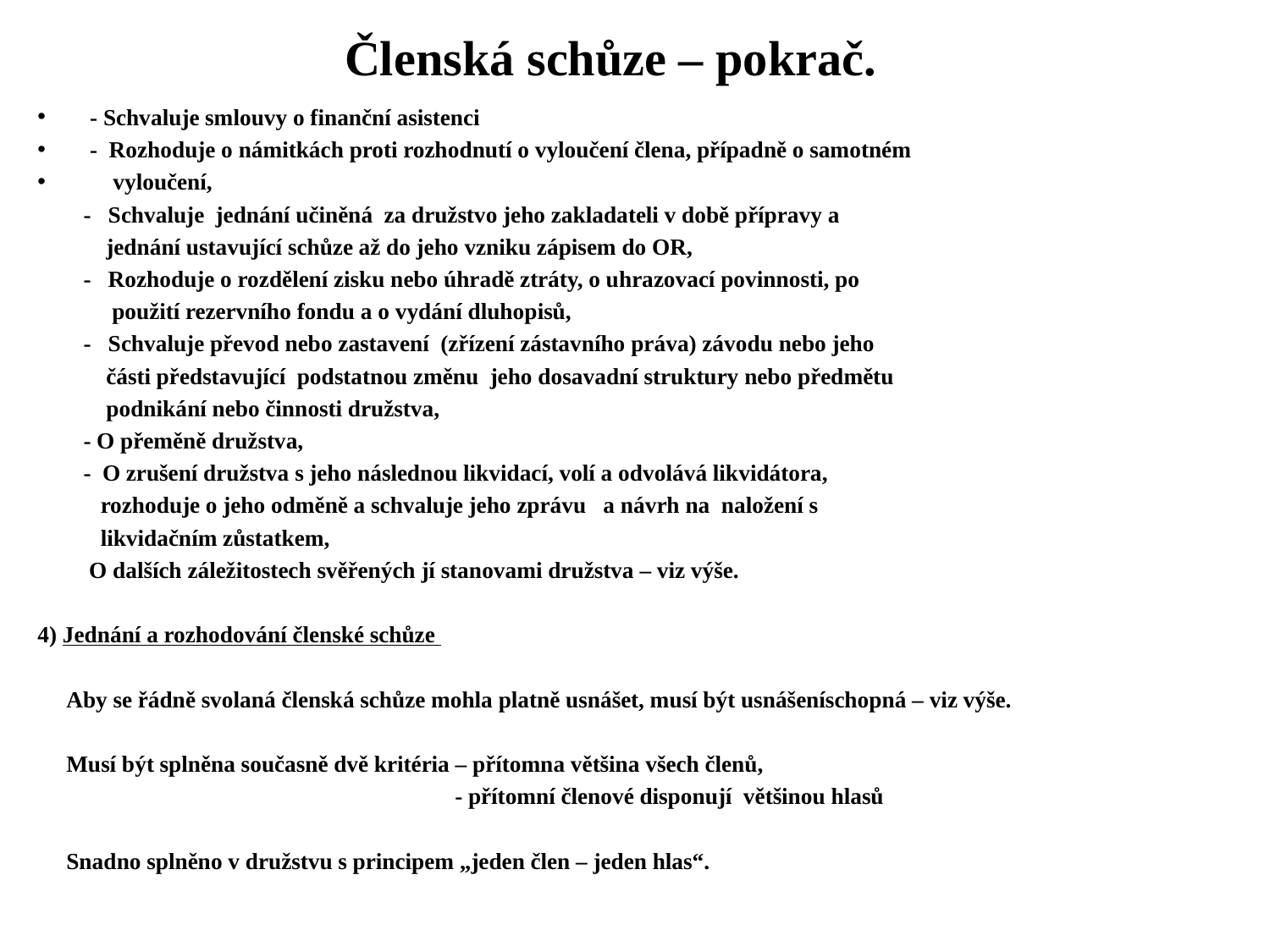

# Členská schůze – pokrač.
  - Schvaluje smlouvy o finanční asistenci
  -  Rozhoduje o námitkách proti rozhodnutí o vyloučení člena, případně o samotném
      vyloučení,
        -   Schvaluje  jednání učiněná  za družstvo jeho zakladateli v době přípravy a
            jednání ustavující schůze až do jeho vzniku zápisem do OR,
        -   Rozhoduje o rozdělení zisku nebo úhradě ztráty, o uhrazovací povinnosti, po
             použití rezervního fondu a o vydání dluhopisů,
        -   Schvaluje převod nebo zastavení  (zřízení zástavního práva) závodu nebo jeho
            části představující  podstatnou změnu  jeho dosavadní struktury nebo předmětu
            podnikání nebo činnosti družstva,
        - O přeměně družstva,
        -  O zrušení družstva s jeho následnou likvidací, volí a odvolává likvidátora,
           rozhoduje o jeho odměně a schvaluje jeho zprávu   a návrh na  naložení s
           likvidačním zůstatkem,
         O dalších záležitostech svěřených jí stanovami družstva – viz výše.

4) Jednání a rozhodování členské schůze

     Aby se řádně svolaná členská schůze mohla platně usnášet, musí být usnášeníschopná – viz výše.

     Musí být splněna současně dvě kritéria – přítomna většina všech členů,
                                                                         - přítomní členové disponují  většinou hlasů

     Snadno splněno v družstvu s principem „jeden člen – jeden hlas“.